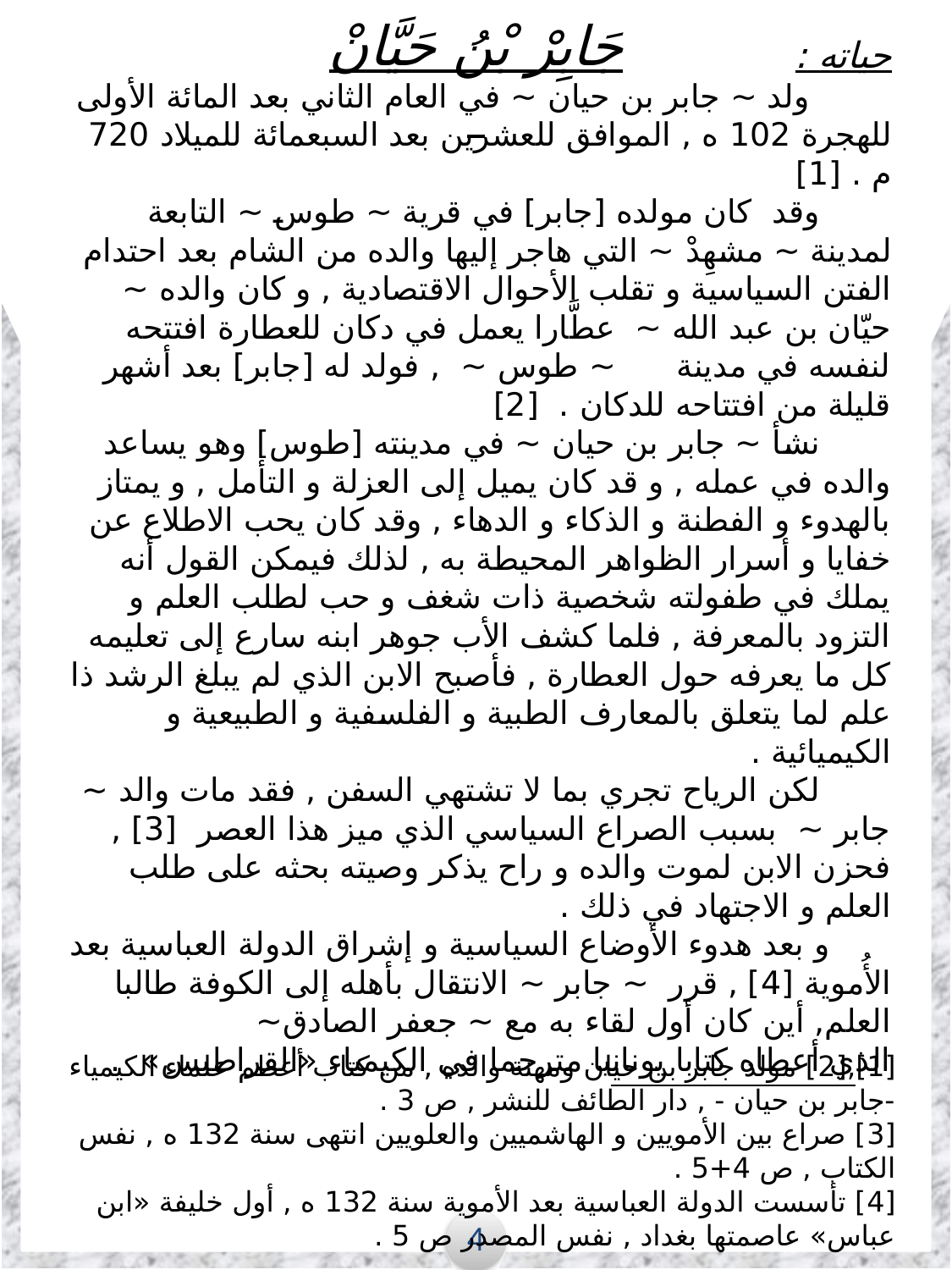

جَابِرْ بْنُ حَيَّانْ
# حياته : ولد ~ جابر بن حيان ~ في العام الثاني بعد المائة الأولى للهجرة 102 ه , الموافق للعشرين بعد السبعمائة للميلاد 720 م . [1] وقد  كان مولده [جابر] في قرية ~ طوس ~ التابعة لمدينة ~ مشهِدْ ~ التي هاجر إليها والده من الشام بعد احتدام الفتن السياسية و تقلب الأحوال الاقتصادية , و كان والده ~ حيّان بن عبد الله ~  عطَّارا يعمل في دكان للعطارة افتتحه لنفسه في مدينة      ~ طوس ~  , فولد له [جابر] بعد أشهر قليلة من افتتاحه للدكان .  [2] نشأ ~ جابر بن حيان ~ في مدينته [طوس] وهو يساعد والده في عمله , و قد كان يميل إلى العزلة و التأمل , و يمتاز بالهدوء و الفطنة و الذكاء و الدهاء , وقد كان يحب الاطلاع عن خفايا و أسرار الظواهر المحيطة به , لذلك فيمكن القول أنه يملك في طفولته شخصية ذات شغف و حب لطلب العلم و التزود بالمعرفة , فلما كشف الأب جوهر ابنه سارع إلى تعليمه كل ما يعرفه حول العطارة , فأصبح الابن الذي لم يبلغ الرشد ذا علم لما يتعلق بالمعارف الطبية و الفلسفية و الطبيعية و الكيميائية . لكن الرياح تجري بما لا تشتهي السفن , فقد مات والد ~ جابر ~  بسبب الصراع السياسي الذي ميز هذا العصر  [3] , فحزن الابن لموت والده و راح يذكر وصيته بحثه على طلب العلم و الاجتهاد في ذلك . و بعد هدوء الأوضاع السياسية و إشراق الدولة العباسية بعد الأُموية [4] , قرر  ~ جابر ~ الانتقال بأهله إلى الكوفة طالبا العلم, أين كان أول لقاء به مع ~ جعفر الصادق~ الذي أعطاه كتابا يونانيا مترجما في الكيمياء «القراطيس»  .

[1],[2] مولد جابر بن حيان ومهنة والده , من كتاب أعظم علماء الكيمياء  -جابر بن حيان - , دار الطائف للنشر , ص 3 .
[3] صراع بين الأمويين و الهاشميين والعلويين انتهى سنة 132 ه , نفس الكتاب , ص 4+5 .
[4] تأسست الدولة العباسية بعد الأموية سنة 132 ه , أول خليفة «ابن عباس» عاصمتها بغداد , نفس المصدر ص 5 .

4